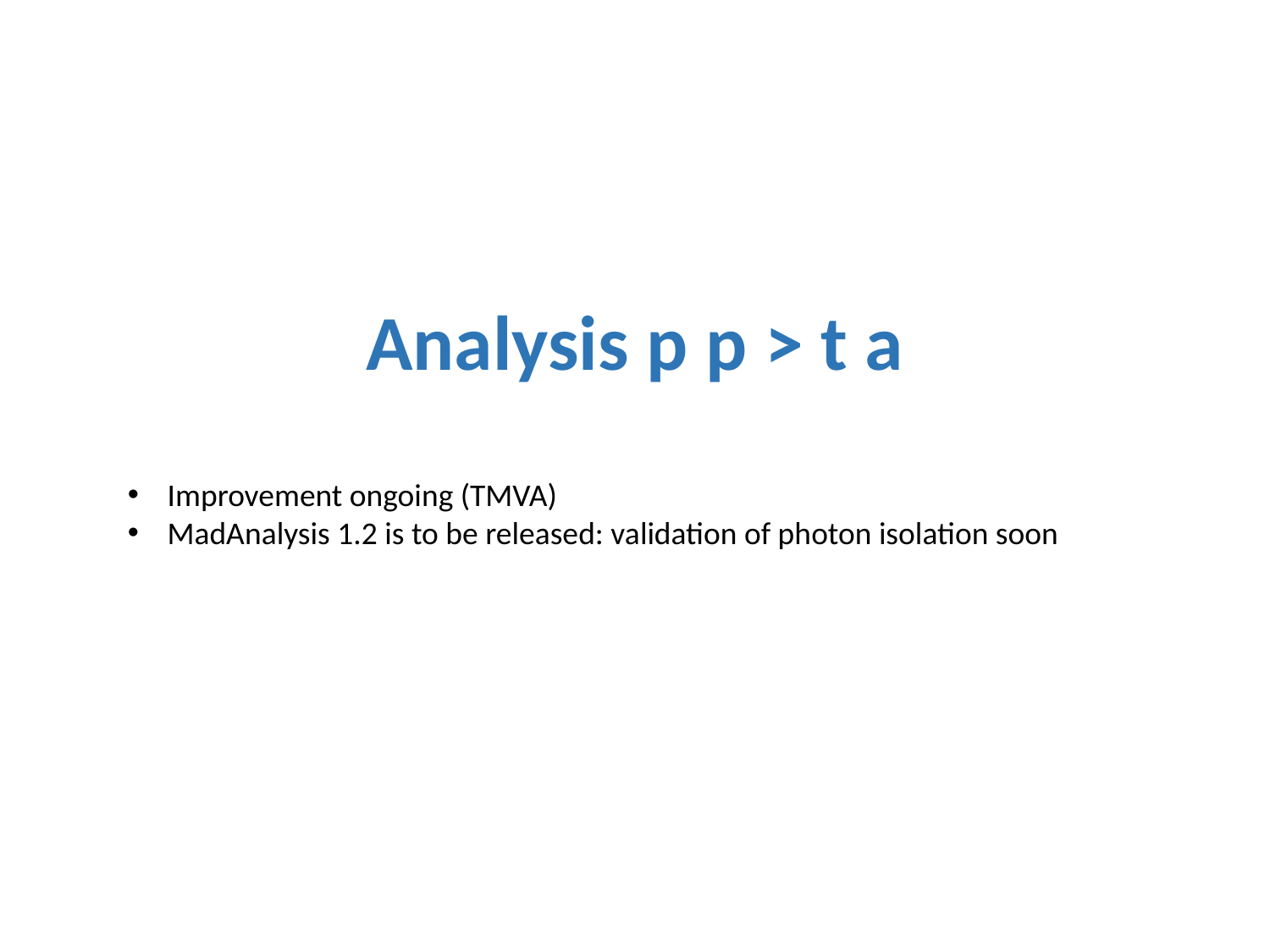

Analysis p p > t a
Improvement ongoing (TMVA)
MadAnalysis 1.2 is to be released: validation of photon isolation soon